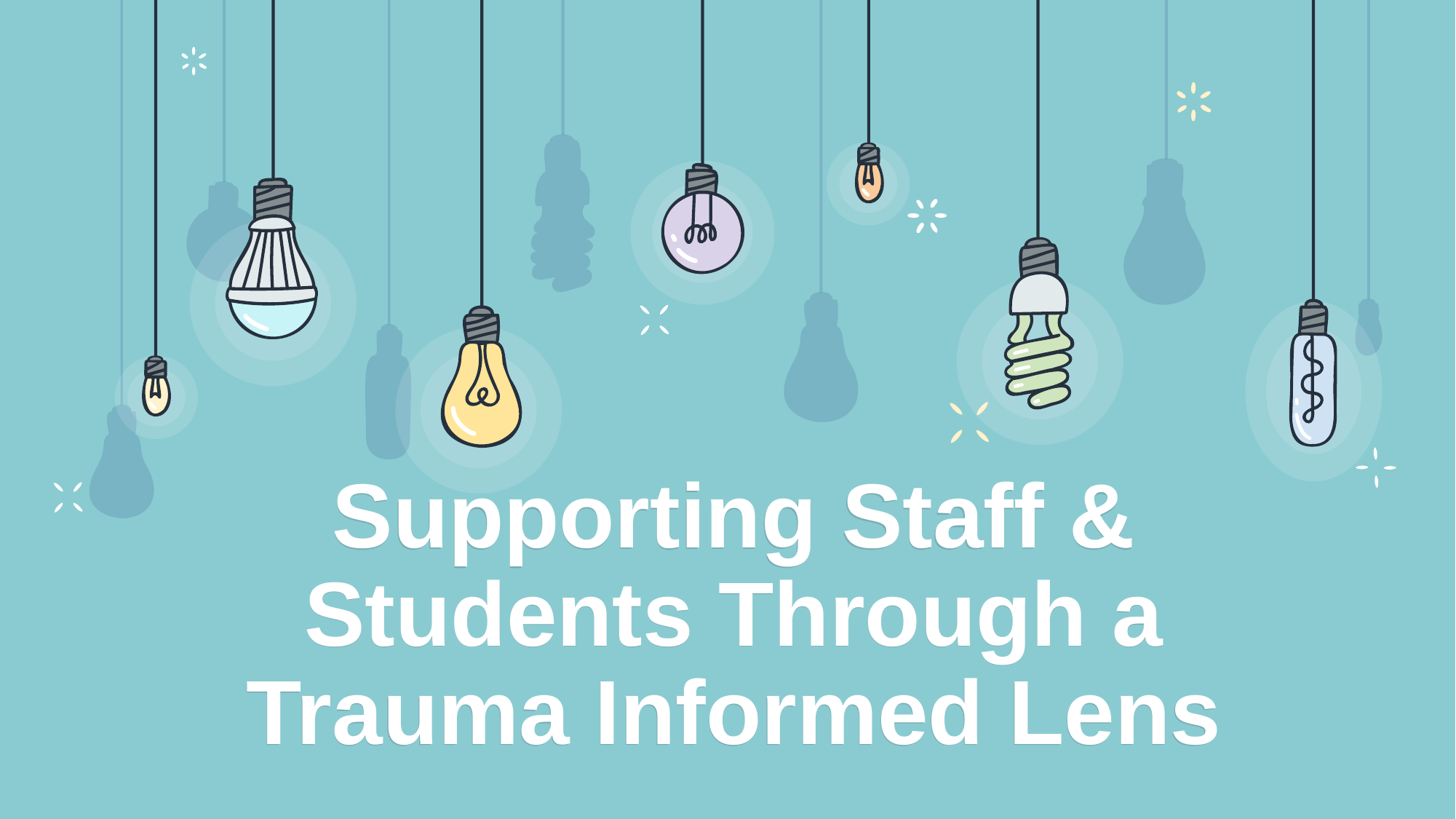

# Supporting Staff & Students Through a Trauma Informed Lens